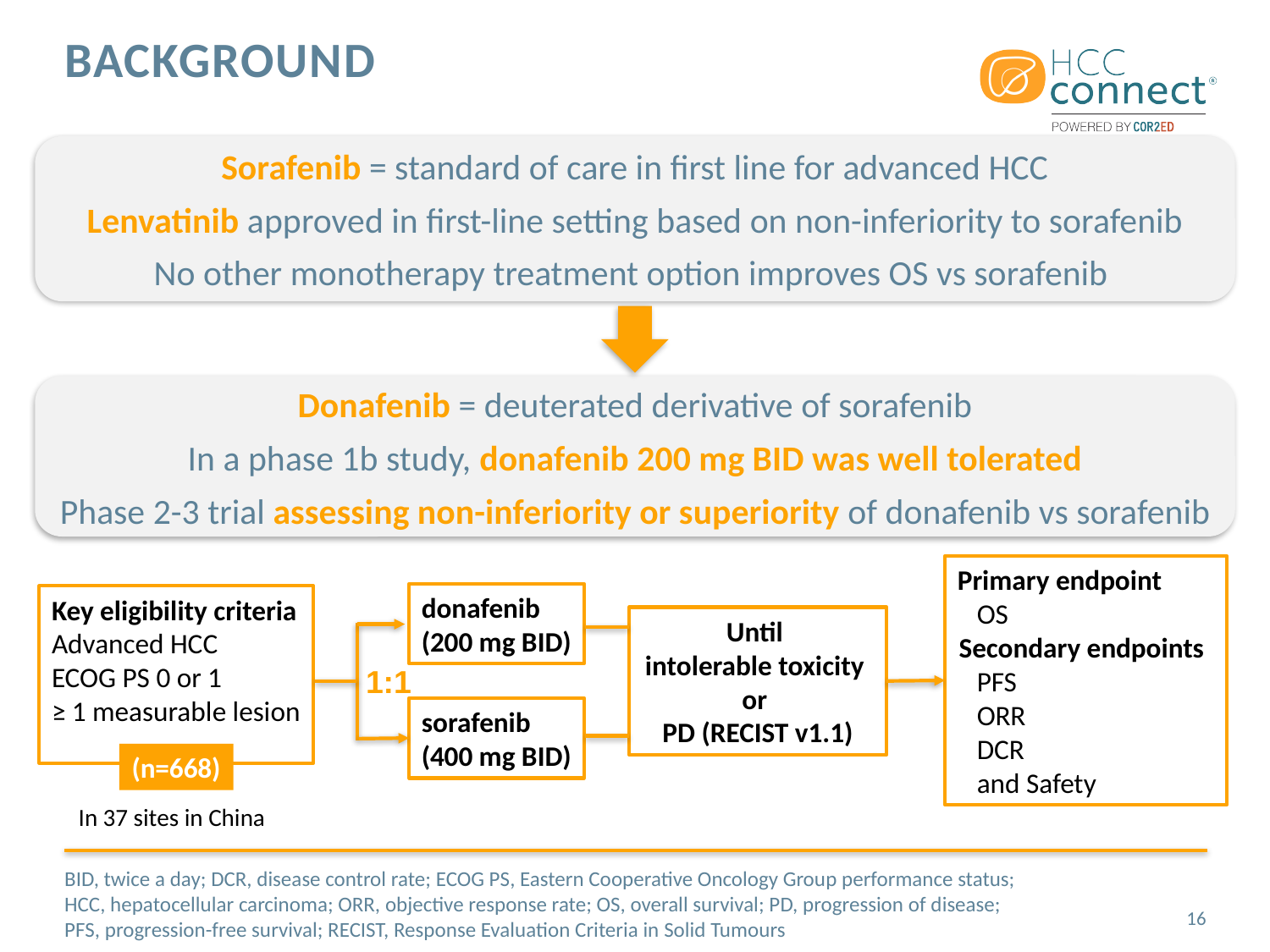

# Background

Sorafenib = standard of care in first line for advanced HCC
Lenvatinib approved in first-line setting based on non-inferiority to sorafenib
No other monotherapy treatment option improves OS vs sorafenib

Donafenib = deuterated derivative of sorafenib
In a phase 1b study, donafenib 200 mg BID was well tolerated
Phase 2-3 trial assessing non-inferiority or superiority of donafenib vs sorafenib
Primary endpoint
OS
Secondary endpoints
PFS
ORR
DCR
and Safety
donafenib
(200 mg BID)
Key eligibility criteria
Advanced HCC
ECOG PS 0 or 1
≥ 1 measurable lesion

Until
intolerable toxicity
or
PD (RECIST v1.1)
1:1
sorafenib
(400 mg BID)
(n=668)
In 37 sites in China
BID, twice a day; DCR, disease control rate; ECOG PS, Eastern Cooperative Oncology Group performance status;
HCC, hepatocellular carcinoma; ORR, objective response rate; OS, overall survival; PD, progression of disease;
PFS, progression-free survival; RECIST, Response Evaluation Criteria in Solid Tumours
16